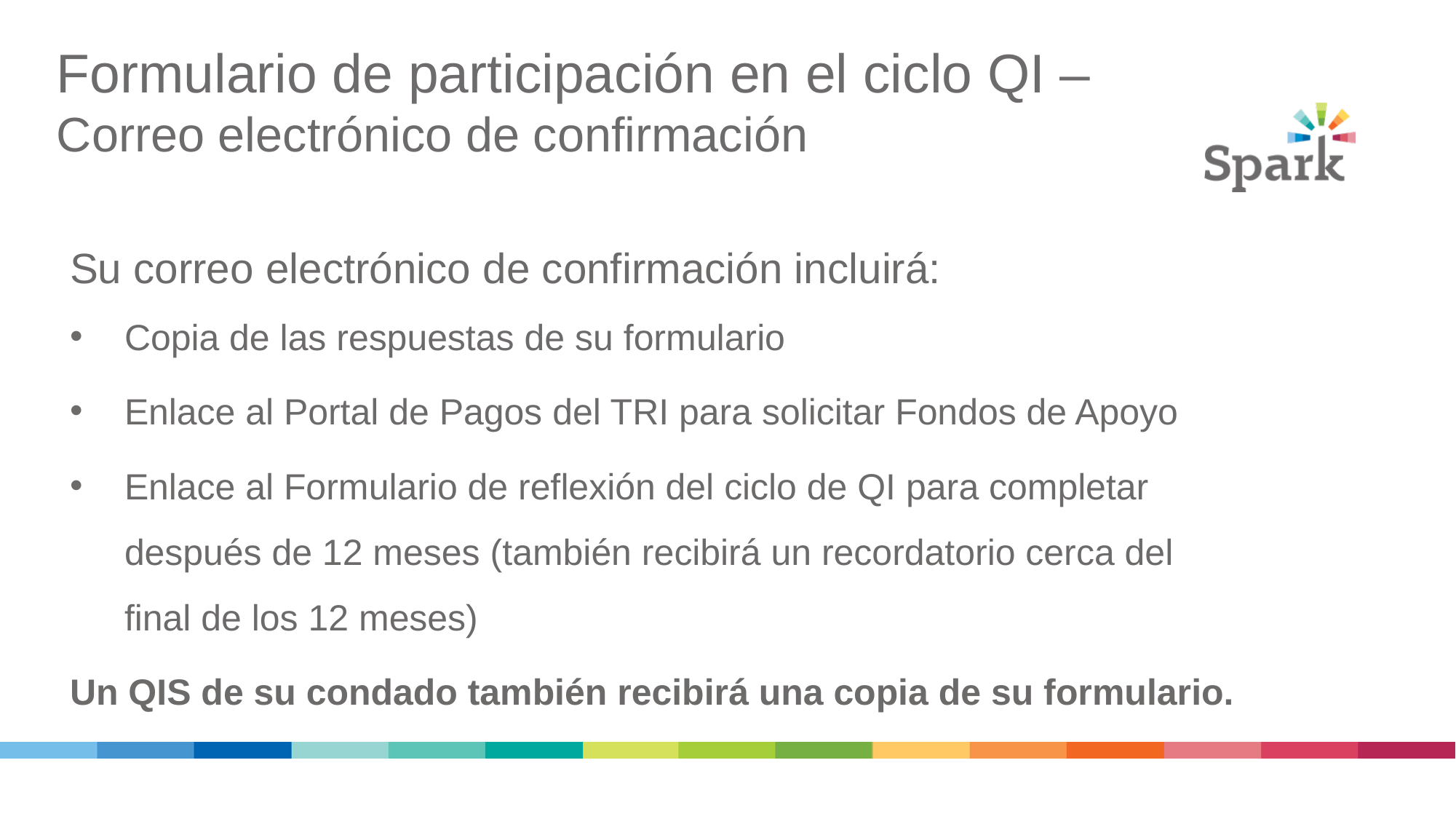

# Formulario de participación en el ciclo QI – Correo electrónico de confirmación
Su correo electrónico de confirmación incluirá:
Copia de las respuestas de su formulario
Enlace al Portal de Pagos del TRI para solicitar Fondos de Apoyo
Enlace al Formulario de reflexión del ciclo de QI para completar después de 12 meses (también recibirá un recordatorio cerca del final de los 12 meses)
Un QIS de su condado también recibirá una copia de su formulario.